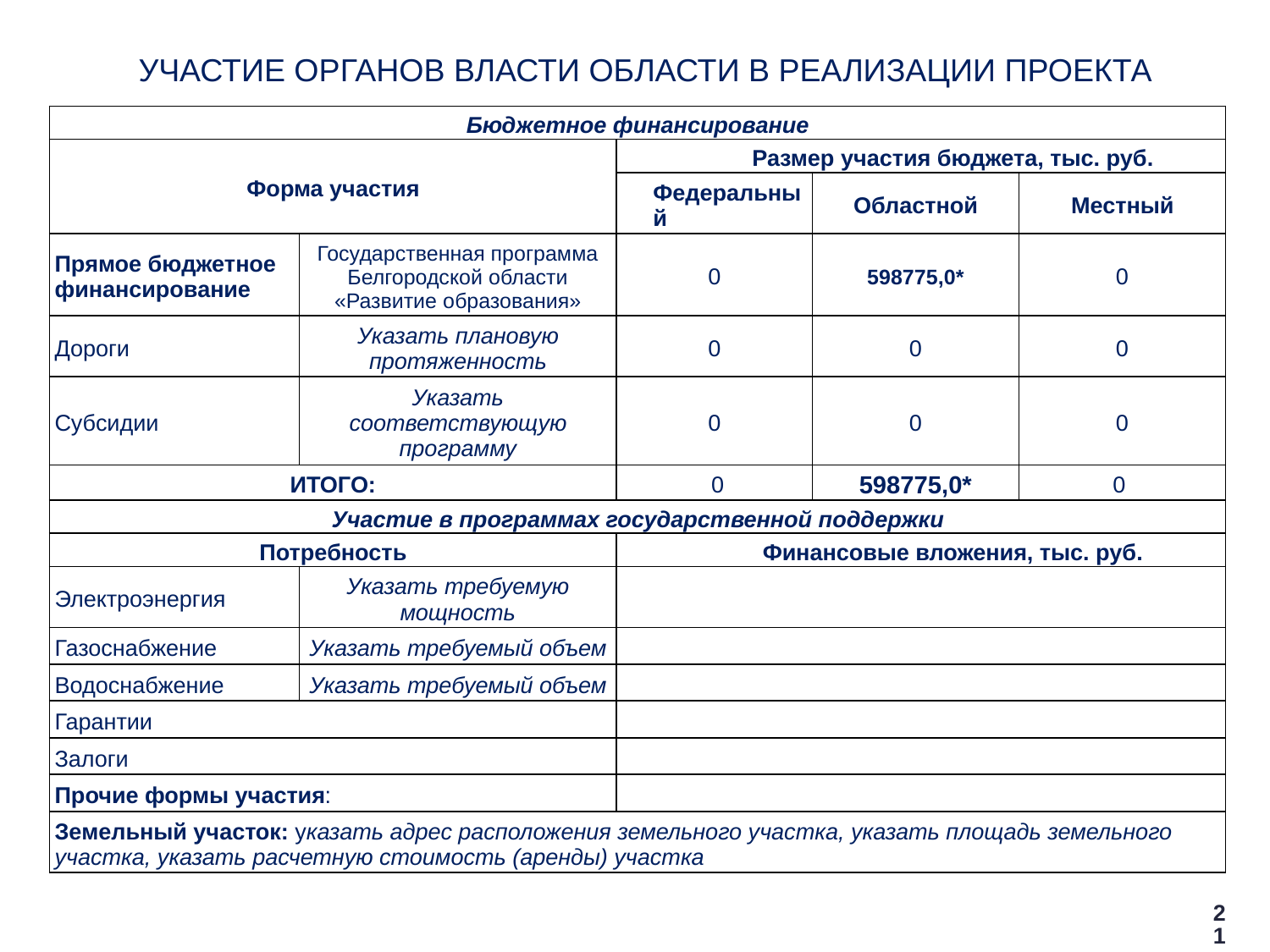

# Участие органов власти области в реализации проекта
| Бюджетное финансирование |  |  |  |  |
| --- | --- | --- | --- | --- |
| Форма участия |  | Размер участия бюджета, тыс. руб. |  |  |
|  |  | Федеральный | Областной | Местный |
| Прямое бюджетное финансирование | Государственная программа Белгородской области «Развитие образования» | 0 | 598775,0\* | 0 |
| Дороги | Указать плановую протяженность | 0 | 0 | 0 |
| Субсидии | Указать соответствующую программу | 0 | 0 | 0 |
| ИТОГО: |  | 0 | 598775,0\* | 0 |
| Участие в программах государственной поддержки |  |  |  |  |
| Потребность |  | Финансовые вложения, тыс. руб. |  |  |
| Электроэнергия | Указать требуемую мощность |  |  |  |
| Газоснабжение | Указать требуемый объем |  |  |  |
| Водоснабжение | Указать требуемый объем |  |  |  |
| Гарантии |  |  |  |  |
| Залоги |  |  |  |  |
| Прочие формы участия: |  |  |  |  |
| Земельный участок: указать адрес расположения земельного участка, указать площадь земельного участка, указать расчетную стоимость (аренды) участка |  |  |  |  |
21